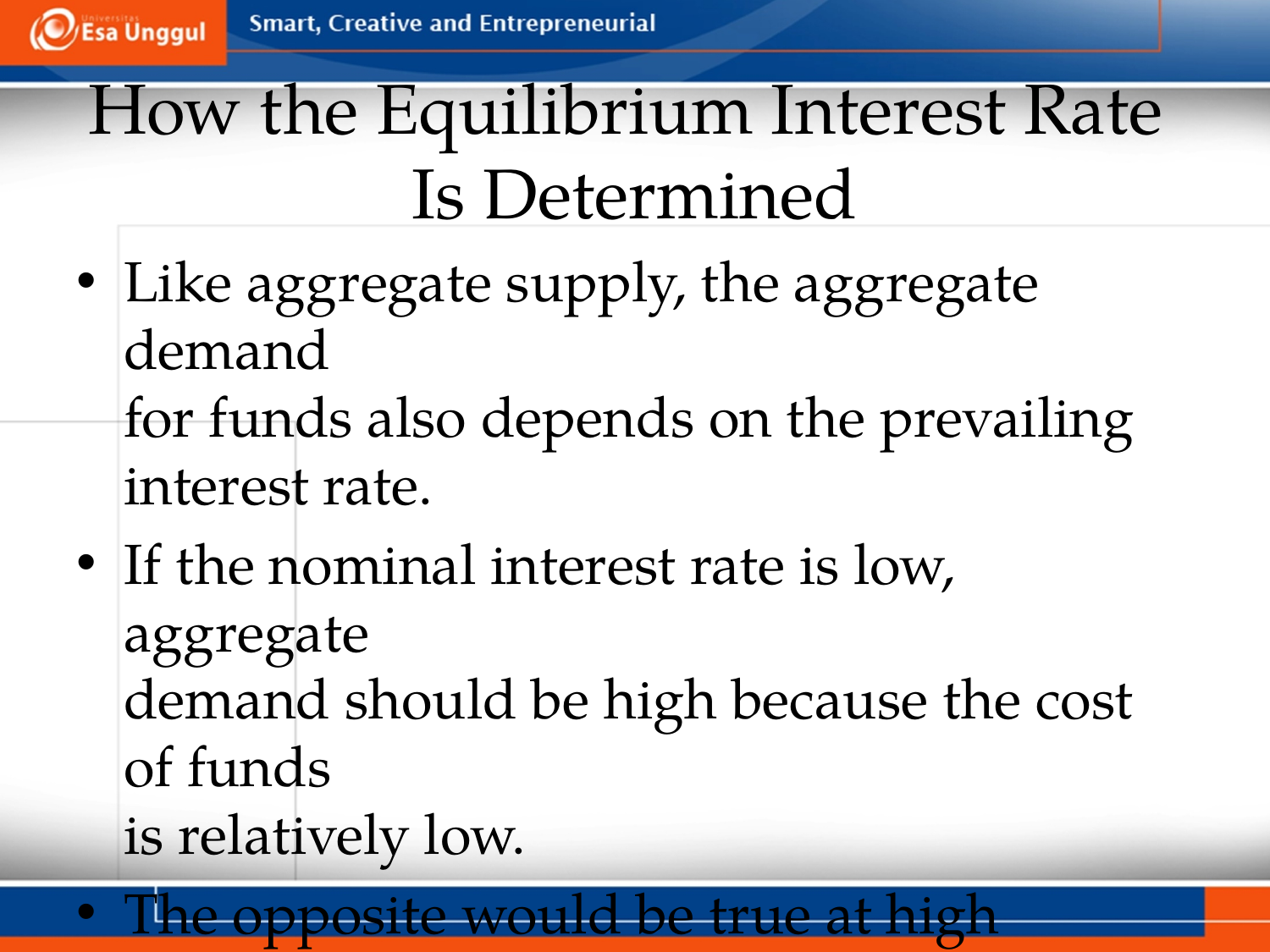

# How the Equilibrium Interest Rate Is Determined
Like aggregate supply, the aggregate demand
for funds also depends on the prevailing interest rate.
If the nominal interest rate is low, aggregate
demand should be high because the cost of funds
is relatively low.
The opposite would be true at high interest rates.
The combined effect of aggregate supply and demand
is demonstrated in Figure 4.2 on the following slide.